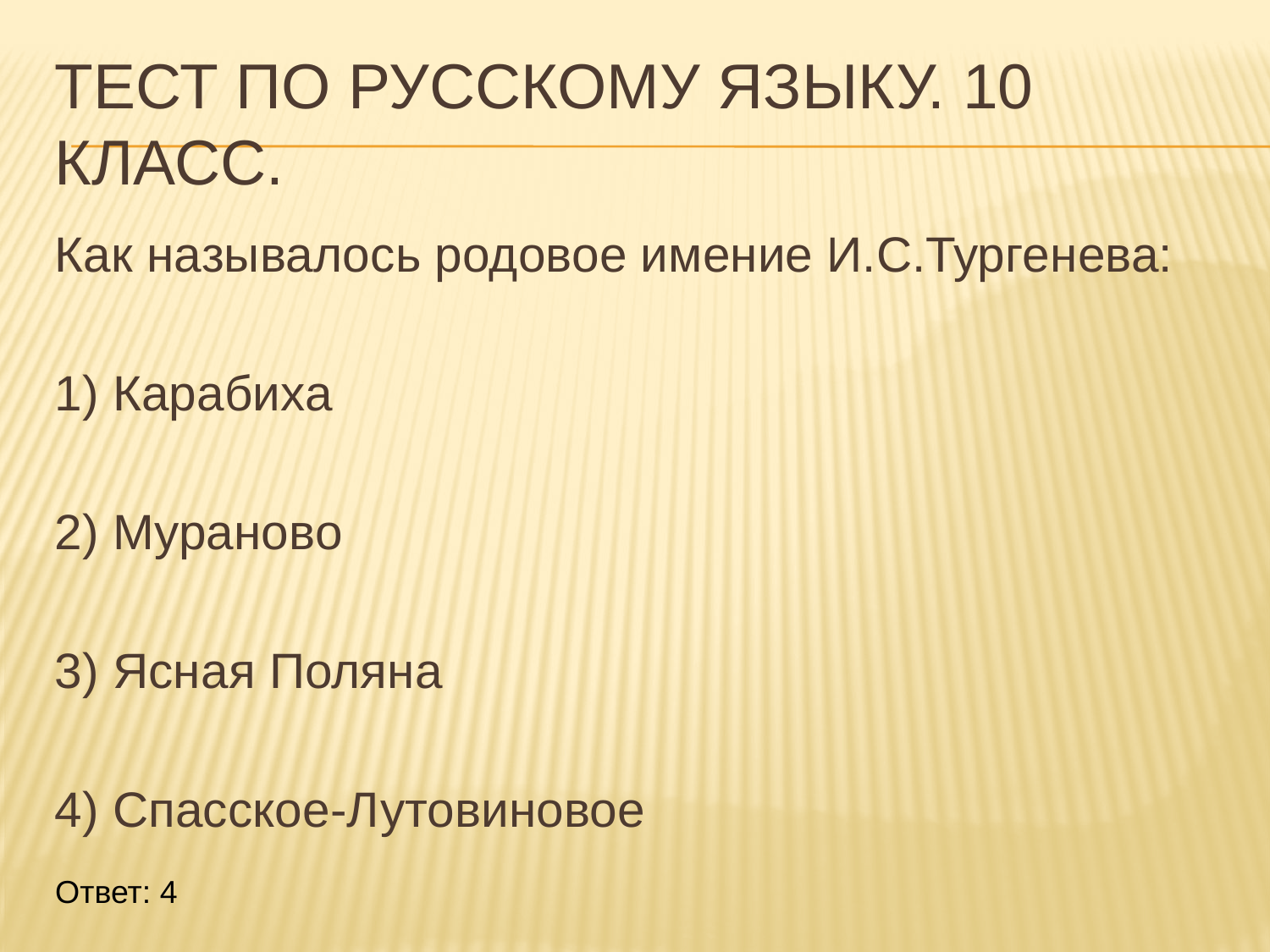

# Тест по русскому языку. 10 класс.
Как называлось родовое имение И.С.Тургенева:

1) Карабиха

2) Мураново

3) Ясная Поляна

4) Спасское-Лутовиновое

Ответ: 4